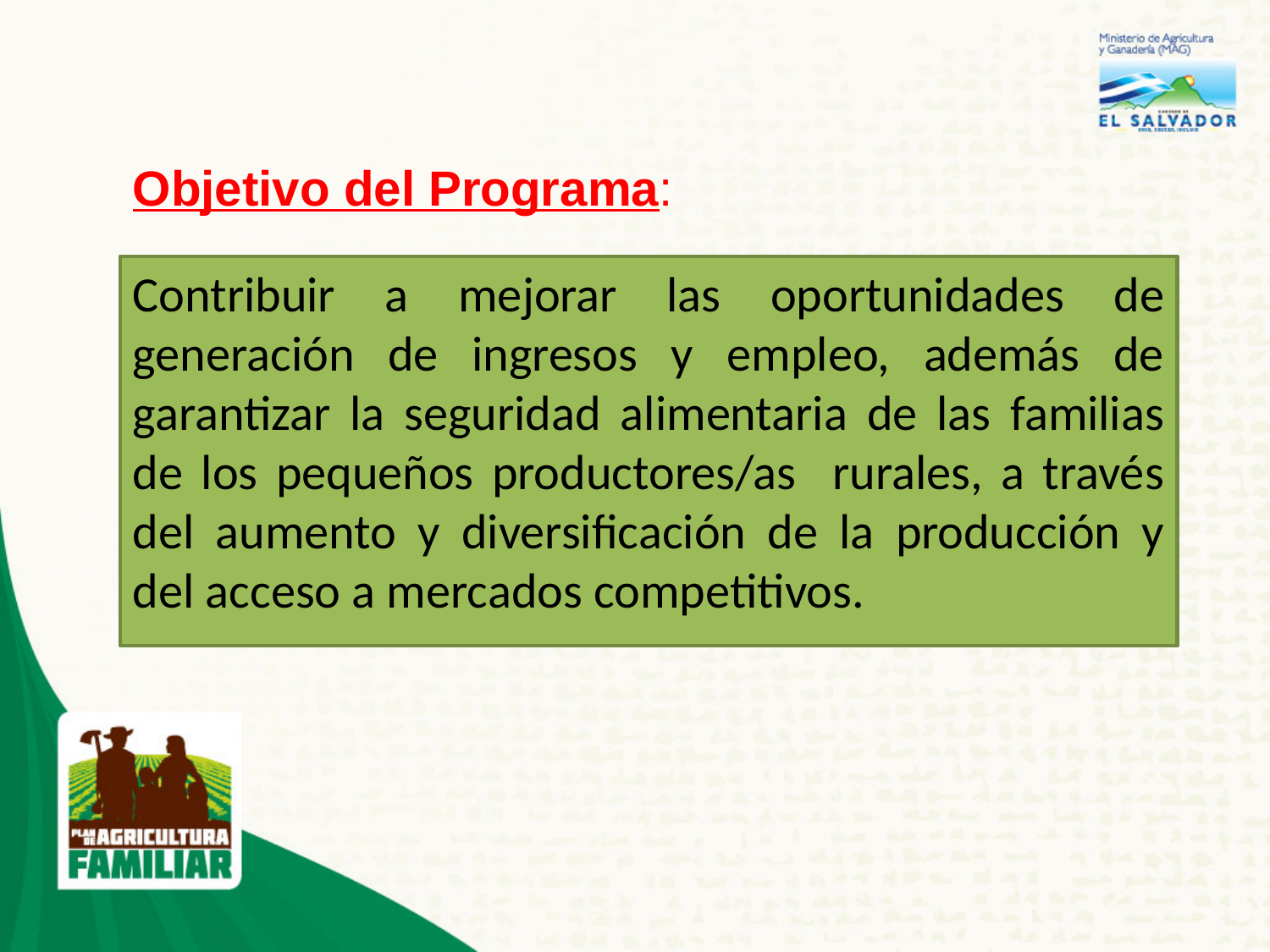

# Objetivo del Programa:
Contribuir a mejorar las oportunidades de generación de ingresos y empleo, además de garantizar la seguridad alimentaria de las familias de los pequeños productores/as  rurales, a través del aumento y diversificación de la producción y del acceso a mercados competitivos.